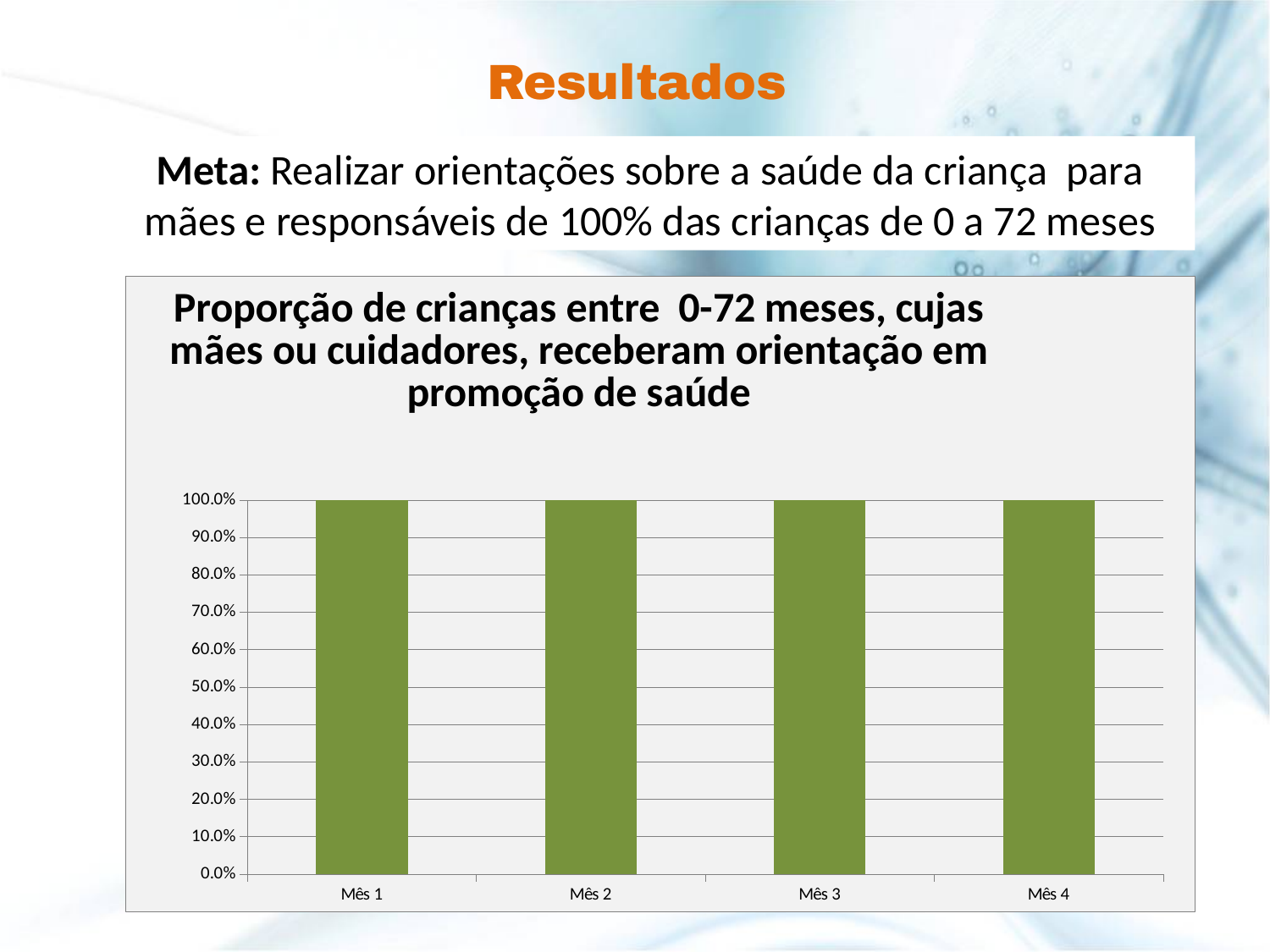

# Resultados
Meta: Realizar orientações sobre a saúde da criança  para mães e responsáveis de 100% das crianças de 0 a 72 meses

### Chart: Proporção de crianças entre  0-72 meses, cujas mães ou cuidadores, receberam orientação em promoção de saúde

| Category | Proporção de crianças entre  0-72 meses, cujas mães ou cuidadores, receberam orientação em promoção de saúde |
|---|---|
| Mês 1 | 1.0 |
| Mês 2 | 1.0 |
| Mês 3 | 1.0 |
| Mês 4 | 1.0 |